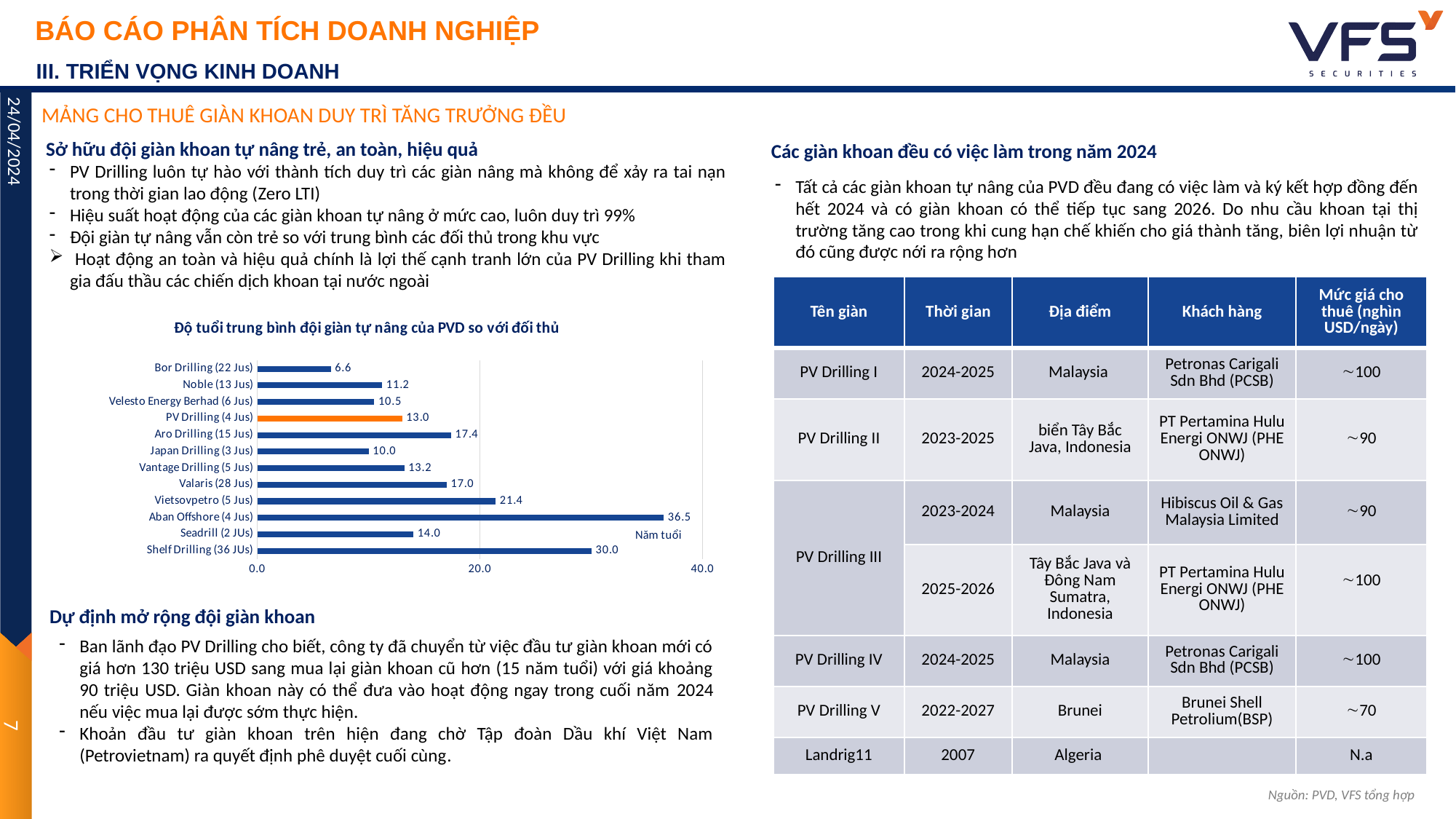

III. TRIỂN VỌNG KINH DOANH
MẢNG CHO THUÊ GIÀN KHOAN DUY TRÌ TĂNG TRƯỞNG ĐỀU

Sở hữu đội giàn khoan tự nâng trẻ, an toàn, hiệu quả
Các giàn khoan đều có việc làm trong năm 2024
PV Drilling luôn tự hào với thành tích duy trì các giàn nâng mà không để xảy ra tai nạn trong thời gian lao động (Zero LTI)
Hiệu suất hoạt động của các giàn khoan tự nâng ở mức cao, luôn duy trì 99%
Đội giàn tự nâng vẫn còn trẻ so với trung bình các đối thủ trong khu vực
 Hoạt động an toàn và hiệu quả chính là lợi thế cạnh tranh lớn của PV Drilling khi tham gia đấu thầu các chiến dịch khoan tại nước ngoài
Tất cả các giàn khoan tự nâng của PVD đều đang có việc làm và ký kết hợp đồng đến hết 2024 và có giàn khoan có thể tiếp tục sang 2026. Do nhu cầu khoan tại thị trường tăng cao trong khi cung hạn chế khiến cho giá thành tăng, biên lợi nhuận từ đó cũng được nới ra rộng hơn

| Tên giàn | Thời gian | Địa điểm | Khách hàng | Mức giá cho thuê (nghìn USD/ngày) |
| --- | --- | --- | --- | --- |
| PV Drilling I | 2024-2025 | Malaysia | Petronas Carigali Sdn Bhd (PCSB) | ∼100 |
| PV Drilling II | 2023-2025 | biển Tây Bắc Java, Indonesia | PT Pertamina Hulu Energi ONWJ (PHE ONWJ) | ∼90 |
| PV Drilling III | 2023-2024 | Malaysia | Hibiscus Oil & Gas Malaysia Limited | ∼90 |
|  | 2025-2026 | Tây Bắc Java và Đông Nam Sumatra, Indonesia | PT Pertamina Hulu Energi ONWJ (PHE ONWJ) | ∼100 |
| PV Drilling IV | 2024-2025 | Malaysia | Petronas Carigali Sdn Bhd (PCSB) | ∼100 |
| PV Drilling V | 2022-2027 | Brunei | Brunei Shell Petrolium(BSP) | ∼70 |
| Landrig11 | 2007 | Algeria |  | N.a |

### Chart: Độ tuổi trung bình đội giàn tự nâng của PVD so với đối thủ

| Category | độ tuổi giàn tự nâng |
|---|---|
| Shelf Drilling (36 JUs) | 30.0 |
| Seadrill (2 JUs) | 14.0 |
| Aban Offshore (4 Jus) | 36.5 |
| Vietsovpetro (5 Jus) | 21.4 |
| Valaris (28 Jus) | 17.0 |
| Vantage Drilling (5 Jus) | 13.2 |
| Japan Drilling (3 Jus) | 10.0 |
| Aro Drilling (15 Jus) | 17.4 |
| PV Drilling (4 Jus) | 13.0 |
| Velesto Energy Berhad (6 Jus) | 10.5 |
| Noble (13 Jus) | 11.2 |
| Bor Drilling (22 Jus) | 6.6 |
24/04/2024
Dự định mở rộng đội giàn khoan
Ban lãnh đạo PV Drilling cho biết, công ty đã chuyển từ việc đầu tư giàn khoan mới có giá hơn 130 triệu USD sang mua lại giàn khoan cũ hơn (15 năm tuổi) với giá khoảng 90 triệu USD. Giàn khoan này có thể đưa vào hoạt động ngay trong cuối năm 2024 nếu việc mua lại được sớm thực hiện.
Khoản đầu tư giàn khoan trên hiện đang chờ Tập đoàn Dầu khí Việt Nam (Petrovietnam) ra quyết định phê duyệt cuối cùng.
7
Nguồn: PVD, VFS tổng hợp